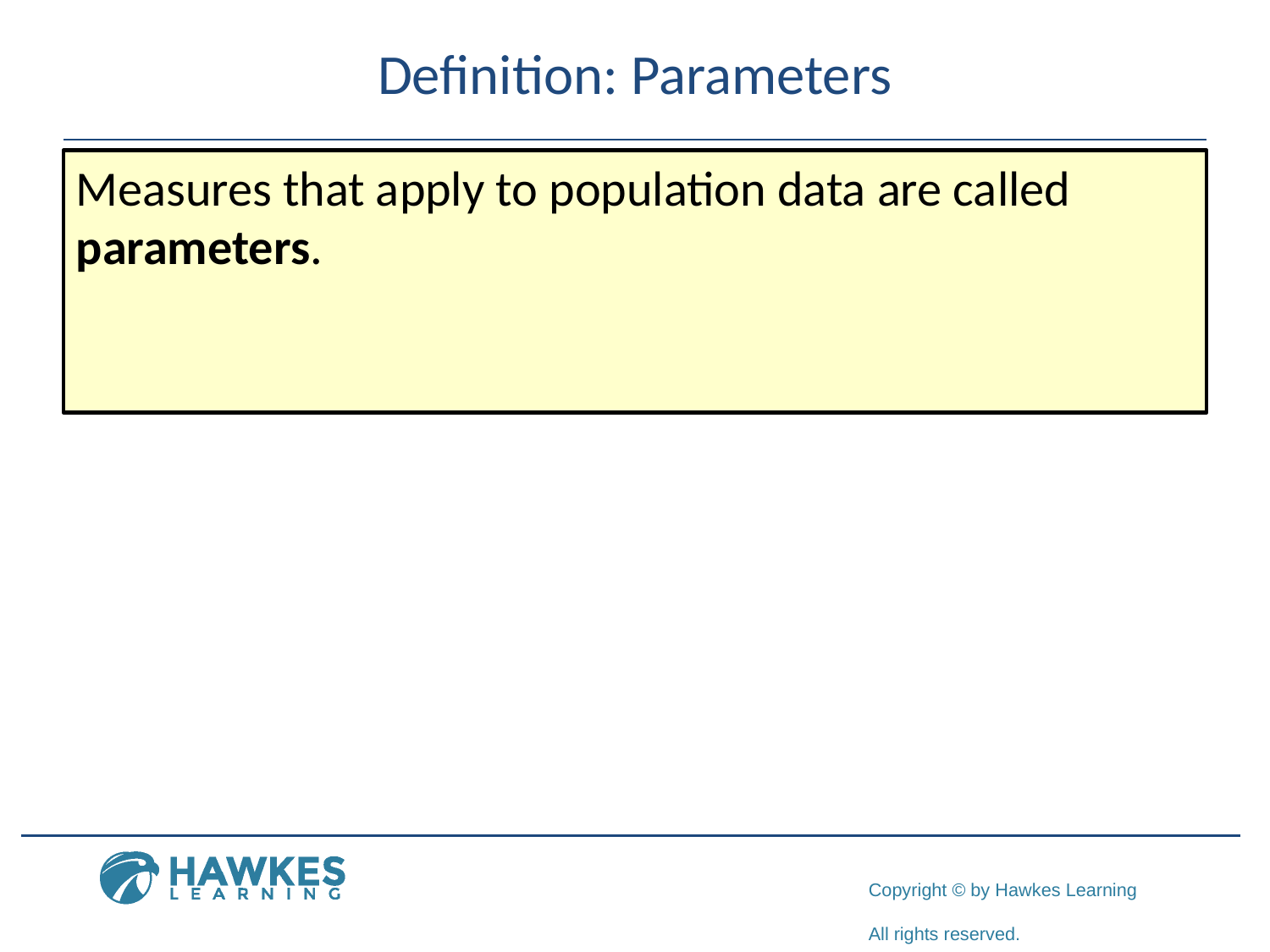

# Definition: Parameters
Measures that apply to population data are called parameters.